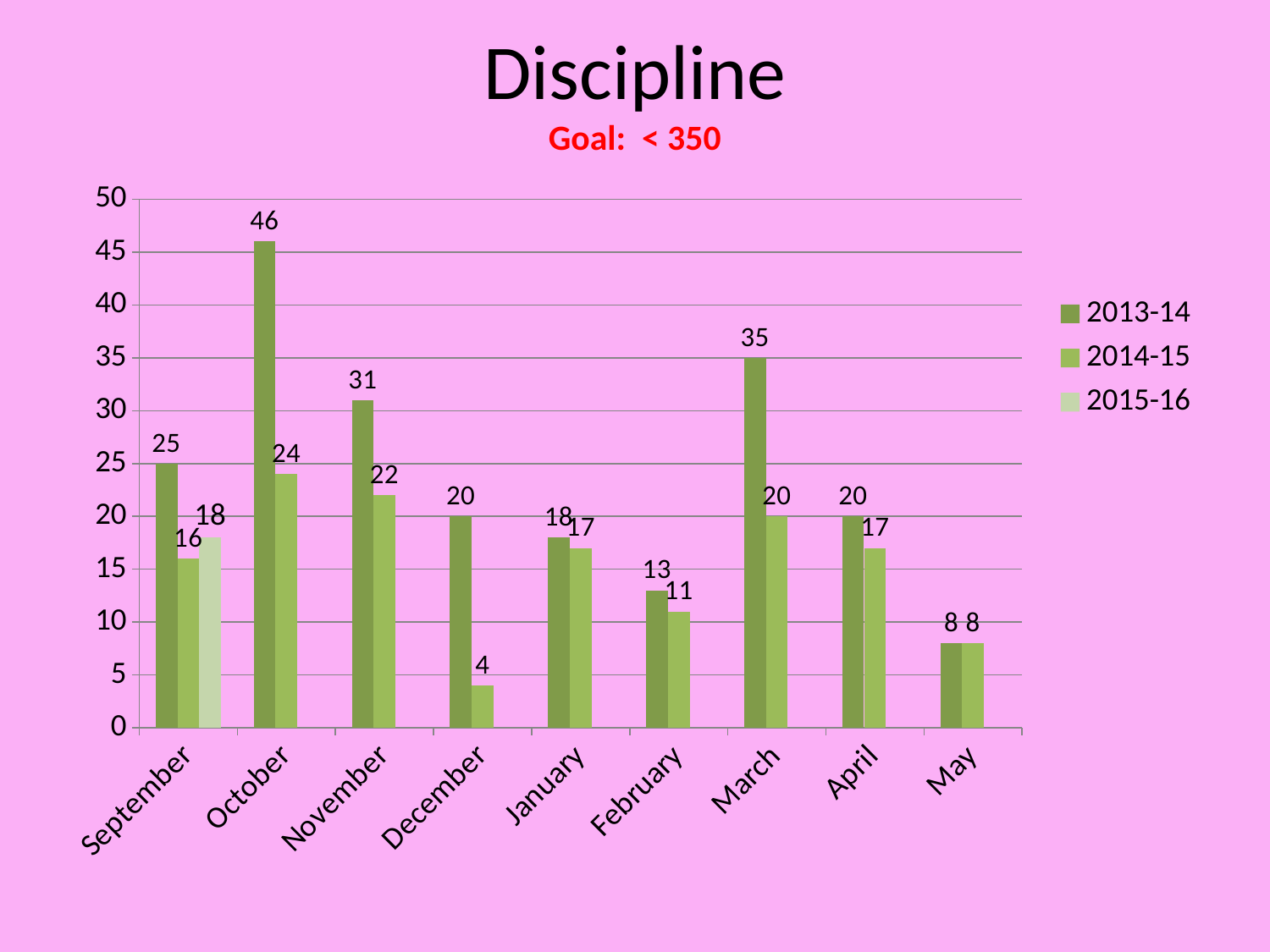

# Discipline Goal:  < 350

### Chart

| Category | 2013-14 | 2014-15 | 2015-16 |
|---|---|---|---|
| September | 25.0 | 16.0 | 18.0 |
| October | 46.0 | 24.0 | None |
| November | 31.0 | 22.0 | None |
| December | 20.0 | 4.0 | None |
| January | 18.0 | 17.0 | None |
| February | 13.0 | 11.0 | None |
| March | 35.0 | 20.0 | None |
| April | 20.0 | 17.0 | None |
| May | 8.0 | 8.0 | None |